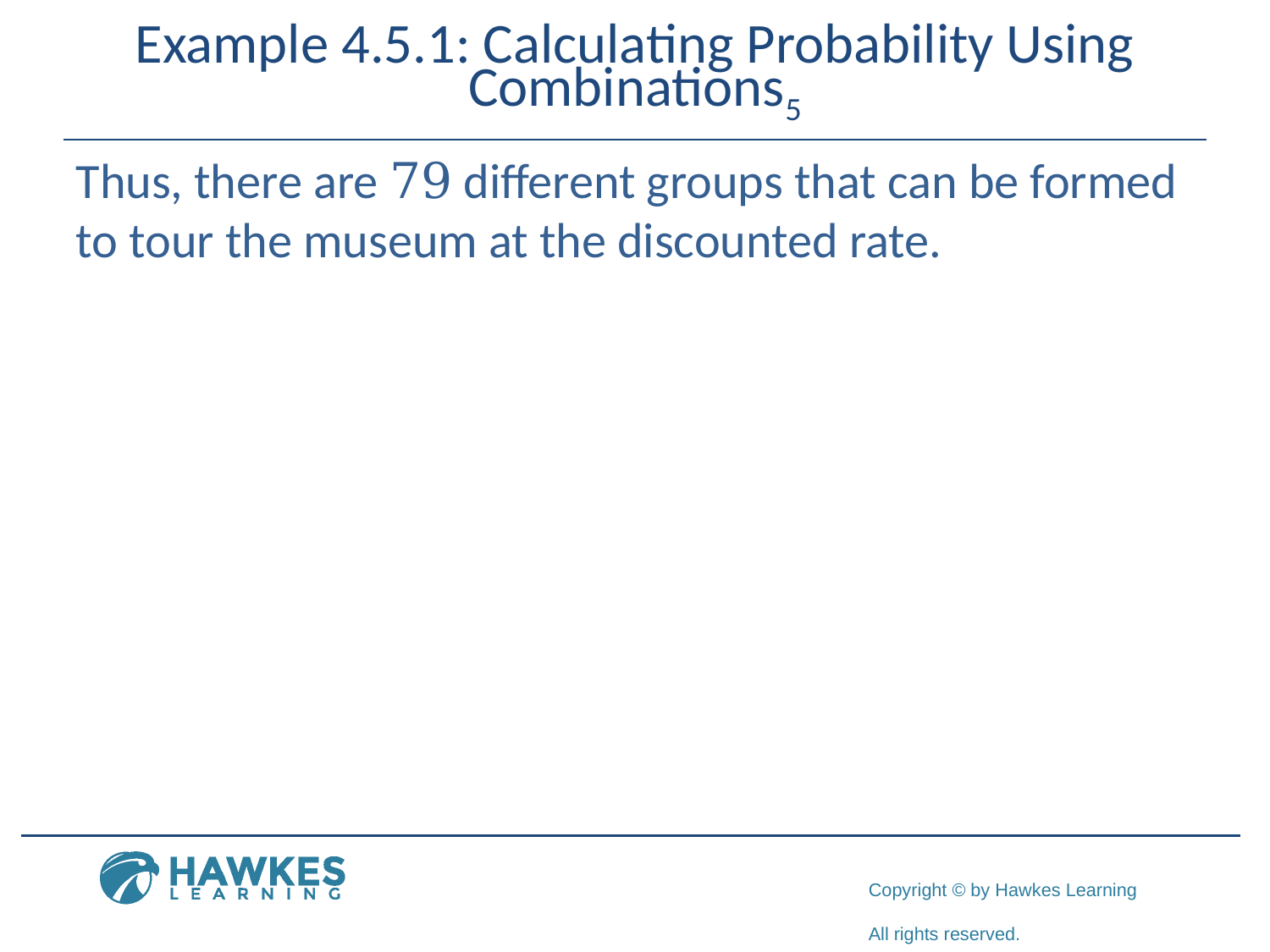

# Example 4.5.1: Calculating Probability Using Combinations5
​Thus, there are 79 different groups that can be formed to tour the museum at the discounted rate.